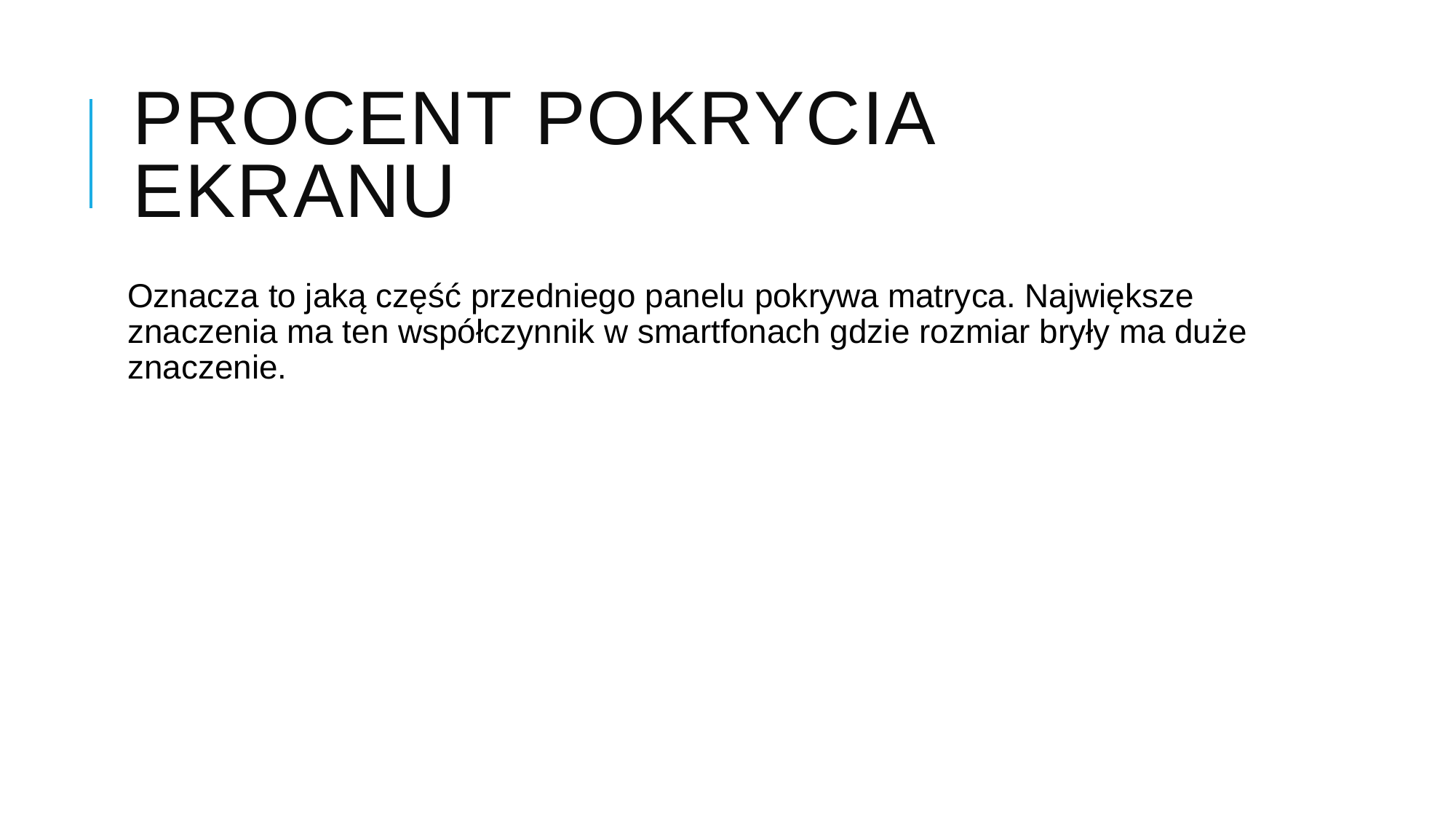

# Procent pokrycia ekranu
Oznacza to jaką część przedniego panelu pokrywa matryca. Największe znaczenia ma ten współczynnik w smartfonach gdzie rozmiar bryły ma duże znaczenie.